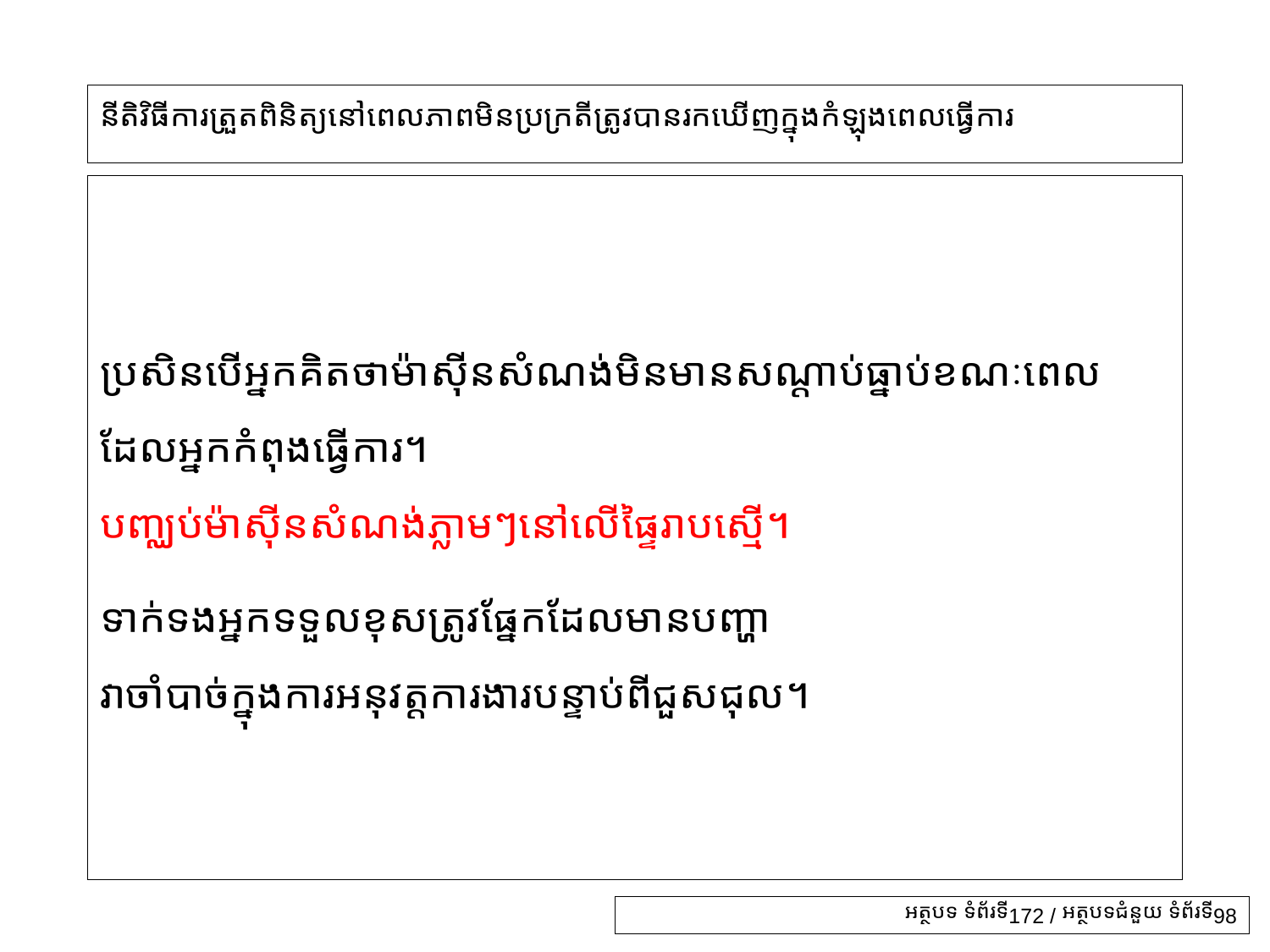

# នីតិវិធីការត្រួតពិនិត្យនៅពេលភាពមិនប្រក្រតីត្រូវបានរកឃើញក្នុងកំឡុងពេលធ្វើការ
ប្រសិនបើអ្នកគិតថាម៉ាស៊ីនសំណង់មិនមានសណ្តាប់ធ្នាប់ខណៈពេលដែលអ្នកកំពុងធ្វើការ។
បញ្ឈប់ម៉ាស៊ីនសំណង់ភ្លាមៗនៅលើផ្ទៃរាបស្មើ។
ទាក់ទងអ្នកទទួលខុសត្រូវផ្នែកដែលមានបញ្ហា
វាចាំបាច់ក្នុងការអនុវត្តការងារបន្ទាប់ពីជួសជុល។
អត្ថបទ ទំព័រទី172 / អត្ថបទជំនួយ ទំព័រទី98